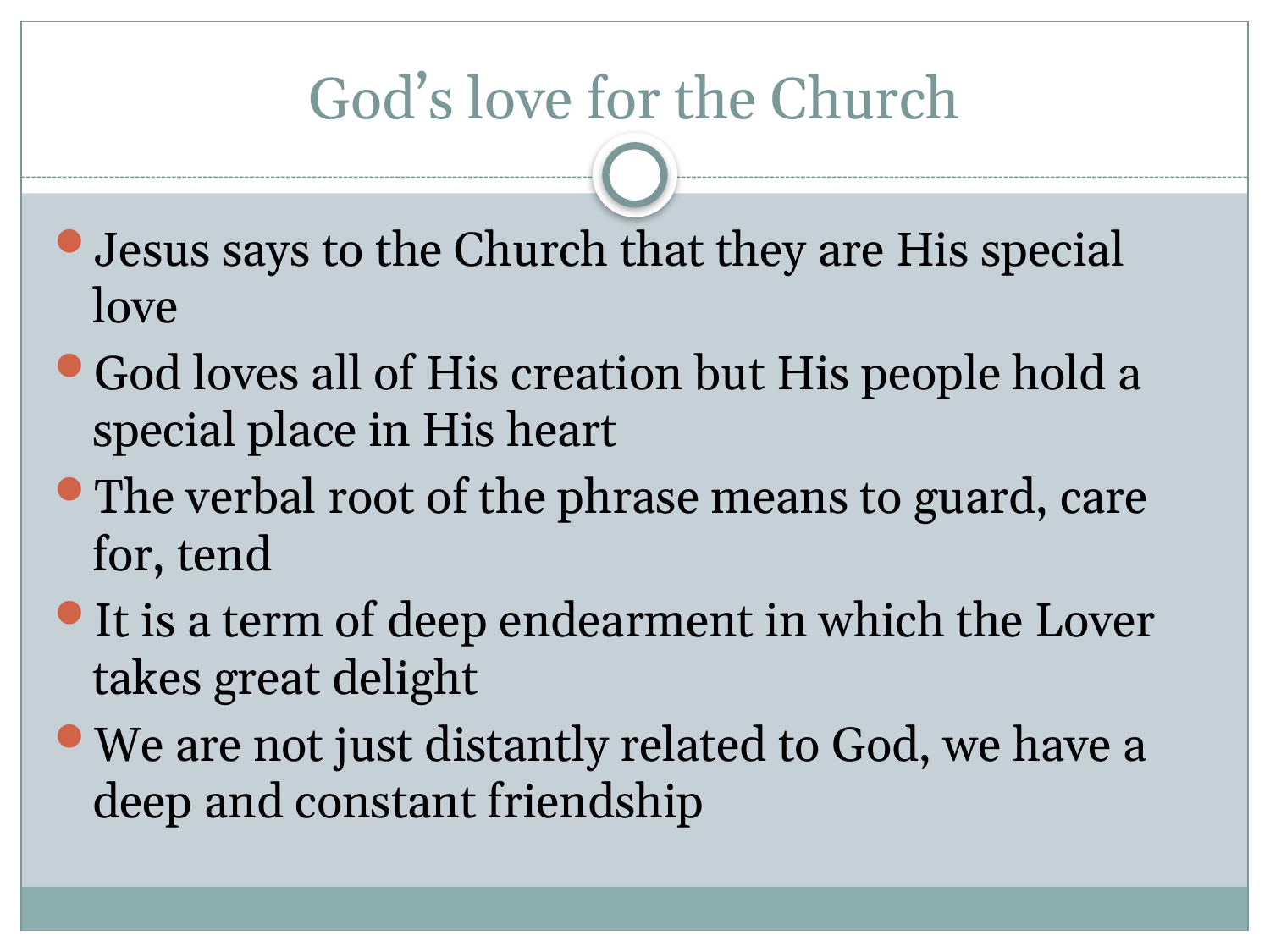

# God’s love for the Church
Jesus says to the Church that they are His special love
God loves all of His creation but His people hold a special place in His heart
The verbal root of the phrase means to guard, care for, tend
It is a term of deep endearment in which the Lover takes great delight
We are not just distantly related to God, we have a deep and constant friendship